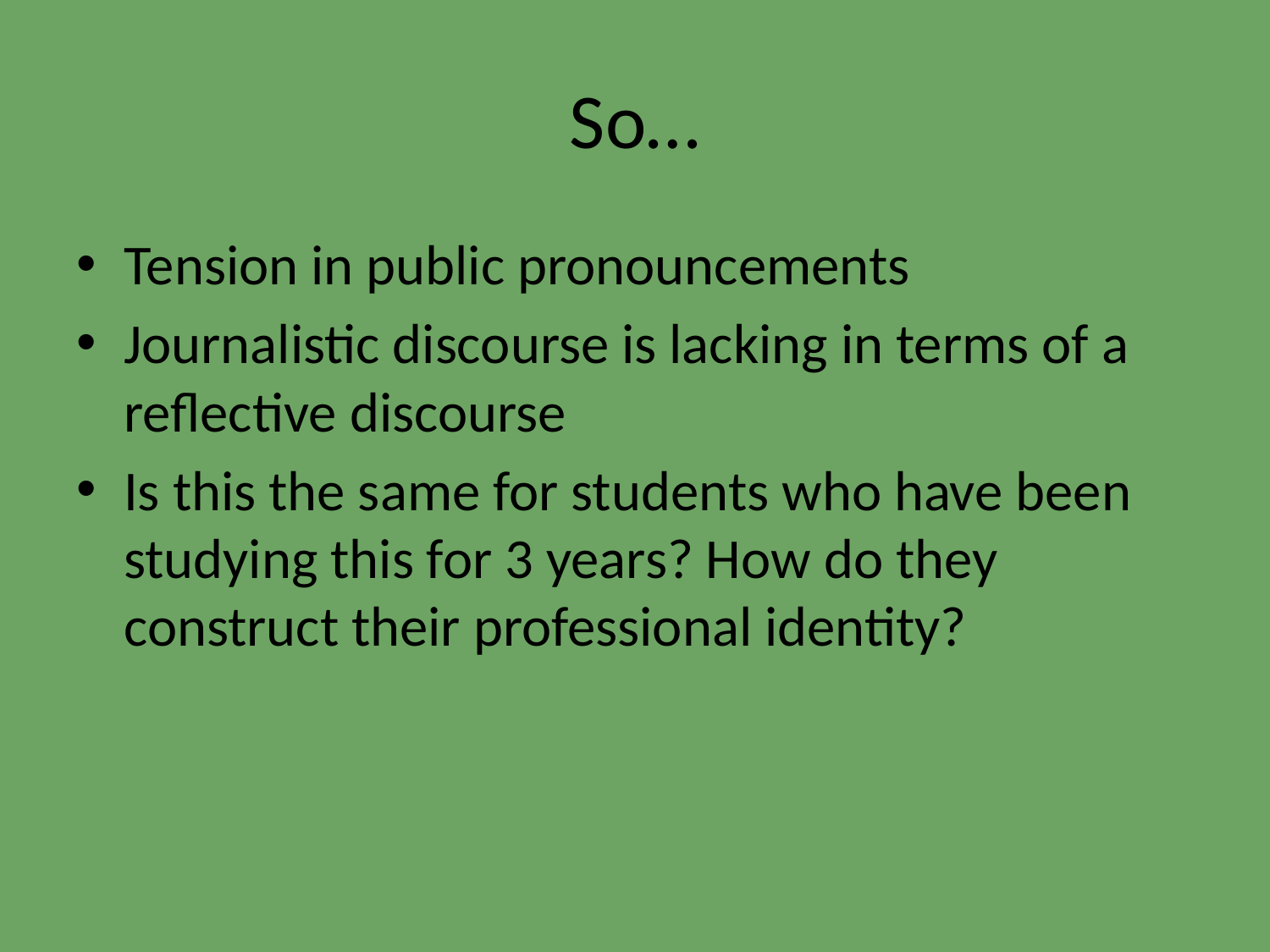

# So…
Tension in public pronouncements
Journalistic discourse is lacking in terms of a reflective discourse
Is this the same for students who have been studying this for 3 years? How do they construct their professional identity?